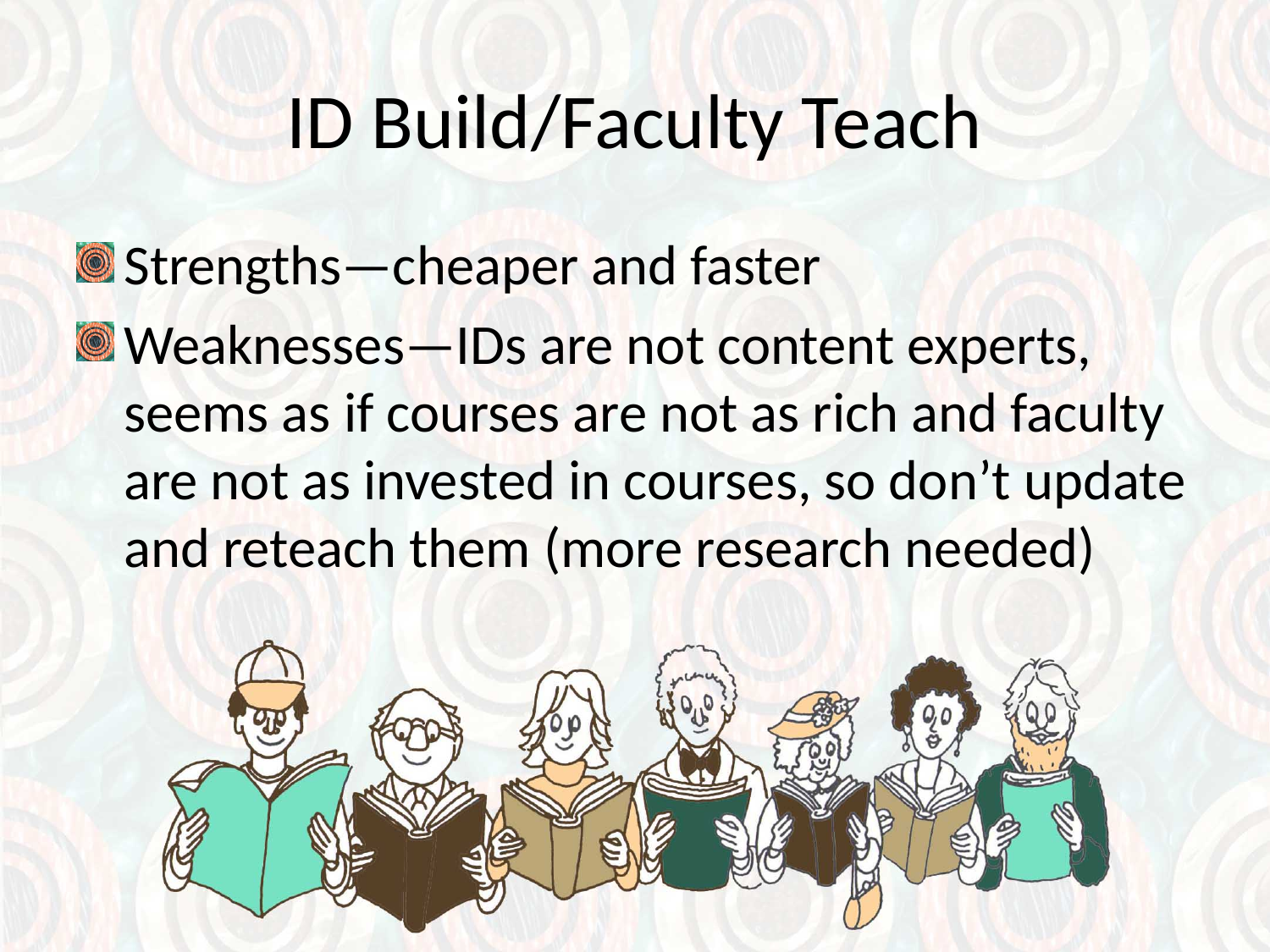

# ID Build/Faculty Teach
Strengths—cheaper and faster
Weaknesses—IDs are not content experts, seems as if courses are not as rich and faculty are not as invested in courses, so don’t update and reteach them (more research needed)